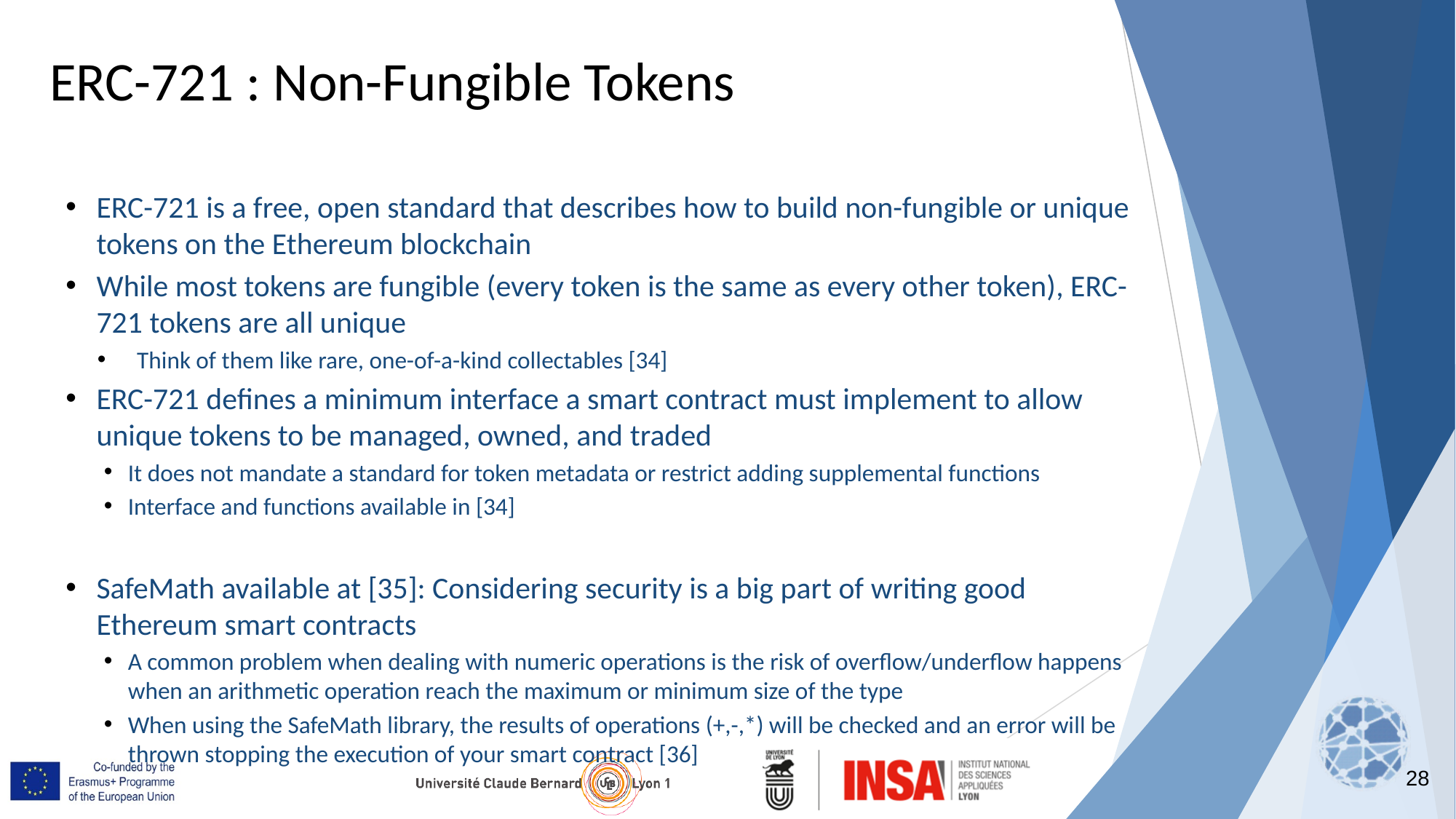

ERC-721 : Non-Fungible Tokens

ERC-721 is a free, open standard that describes how to build non-fungible or unique tokens on the Ethereum blockchain
While most tokens are fungible (every token is the same as every other token), ERC-721 tokens are all unique
Think of them like rare, one-of-a-kind collectables [34]
ERC-721 defines a minimum interface a smart contract must implement to allow unique tokens to be managed, owned, and traded
It does not mandate a standard for token metadata or restrict adding supplemental functions
Interface and functions available in [34]

SafeMath available at [35]: Considering security is a big part of writing good Ethereum smart contracts
A common problem when dealing with numeric operations is the risk of overflow/underflow happens when an arithmetic operation reach the maximum or minimum size of the type
When using the SafeMath library, the results of operations (+,-,*) will be checked and an error will be thrown stopping the execution of your smart contract [36]